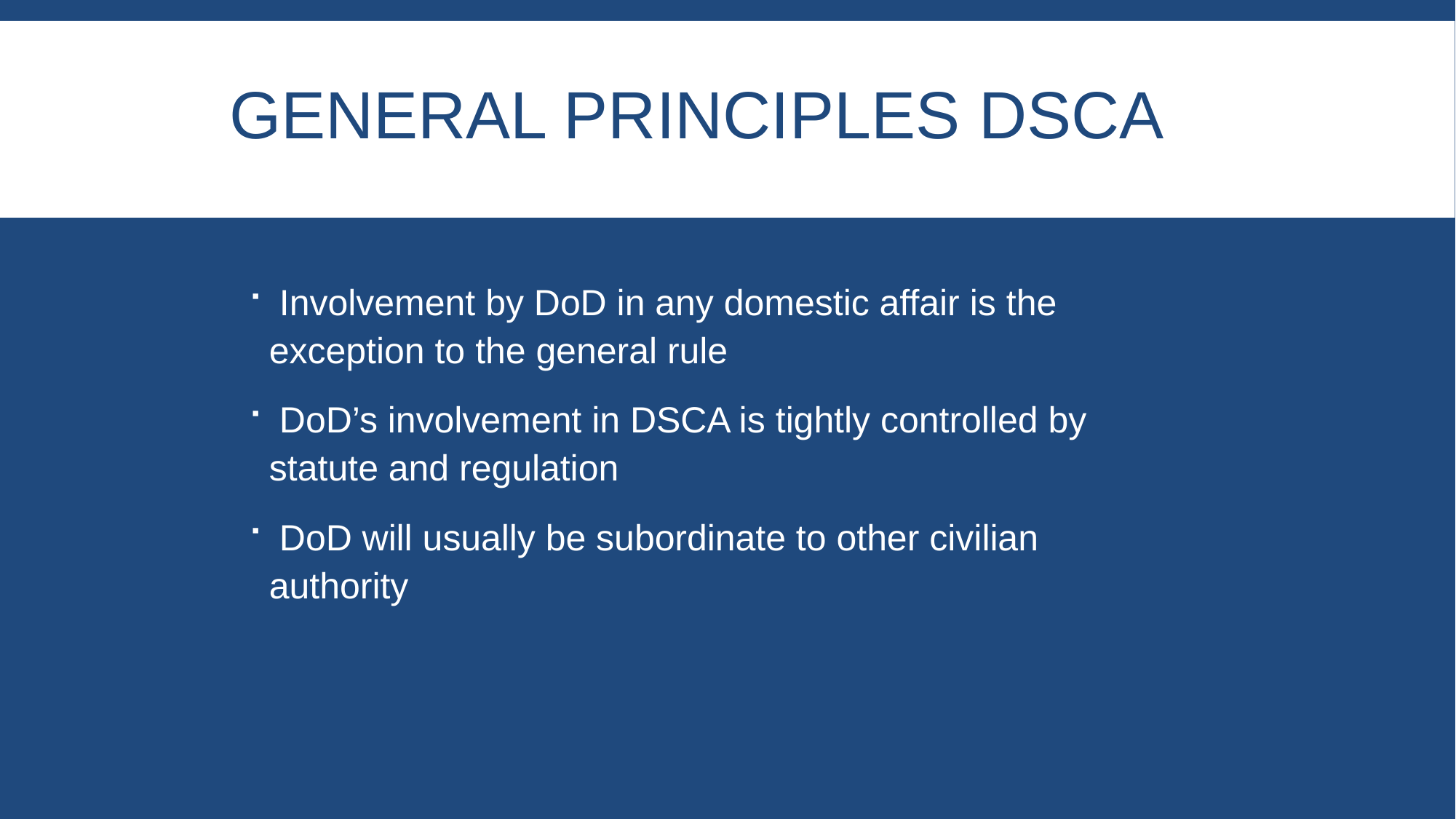

# General Principles DSCA
 Involvement by DoD in any domestic affair is the exception to the general rule
 DoD’s involvement in DSCA is tightly controlled by statute and regulation
 DoD will usually be subordinate to other civilian authority